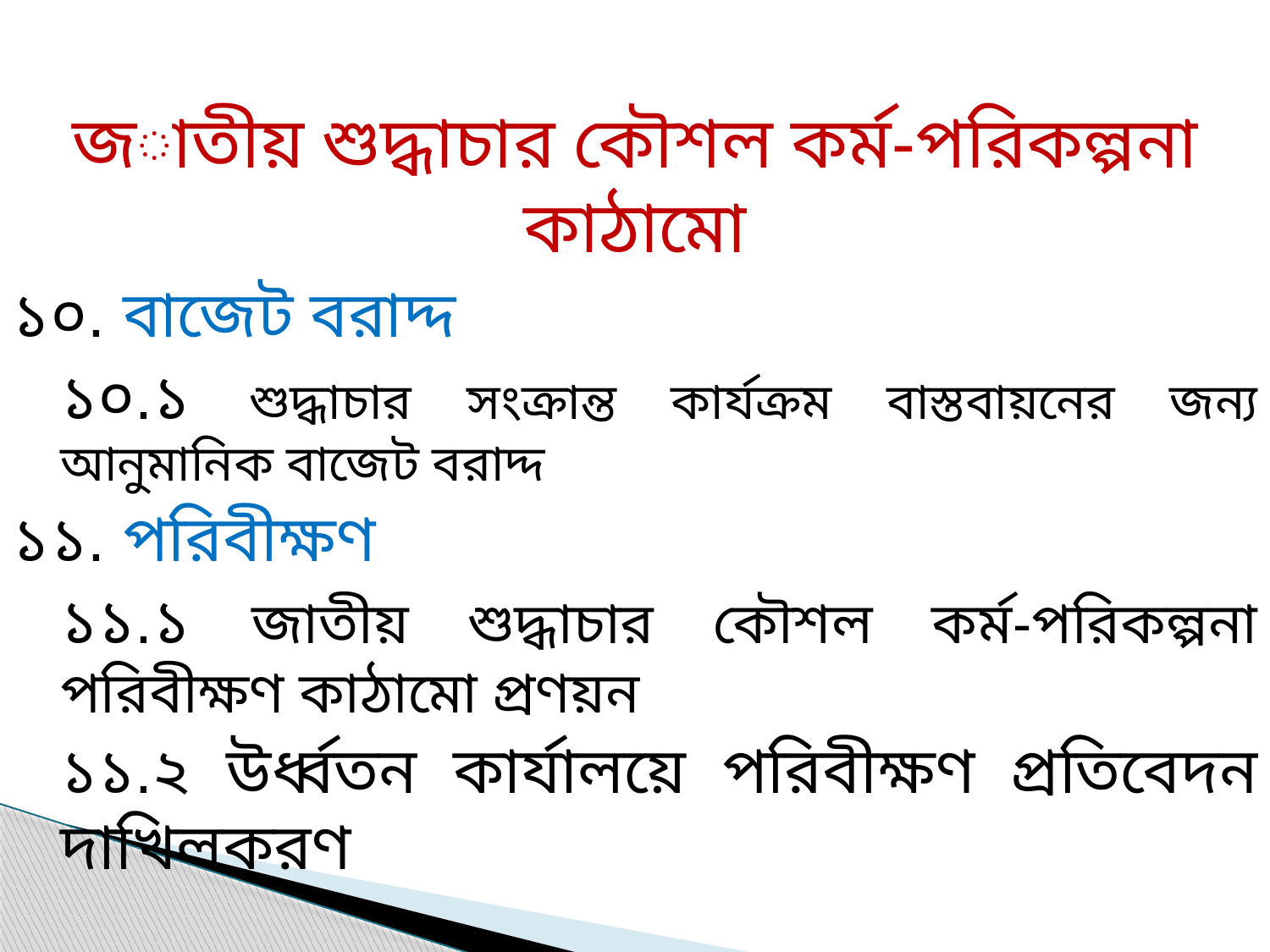

জাতীয় শুদ্ধাচার কৌশল কর্ম-পরিকল্পনা কাঠামো
১০. বাজেট বরাদ্দ
১০.১ শুদ্ধাচার সংক্রান্ত কার্যক্রম বাস্তবায়নের জন্য আনুমানিক বাজেট বরাদ্দ
১১. পরিবীক্ষণ
১১.১ জাতীয় শুদ্ধাচার কৌশল কর্ম-পরিকল্পনা পরিবীক্ষণ কাঠামো প্রণয়ন
১১.২ উর্ধ্বতন কার্যালয়ে পরিবীক্ষণ প্রতিবেদন দাখিলকরণ